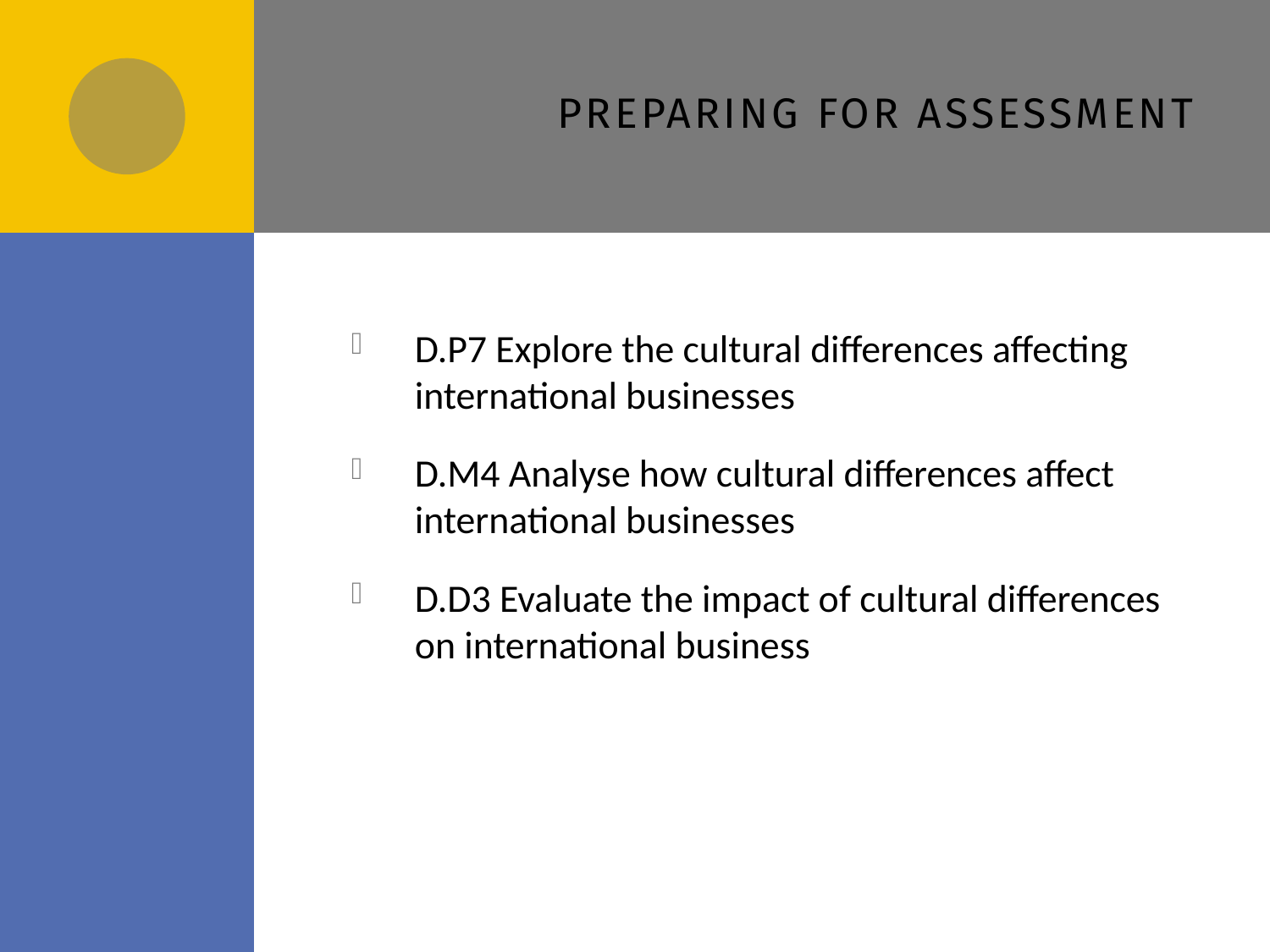

# Preparing for assessment
D.P7 Explore the cultural differences affecting international businesses
D.M4 Analyse how cultural differences affect international businesses
D.D3 Evaluate the impact of cultural differences on international business